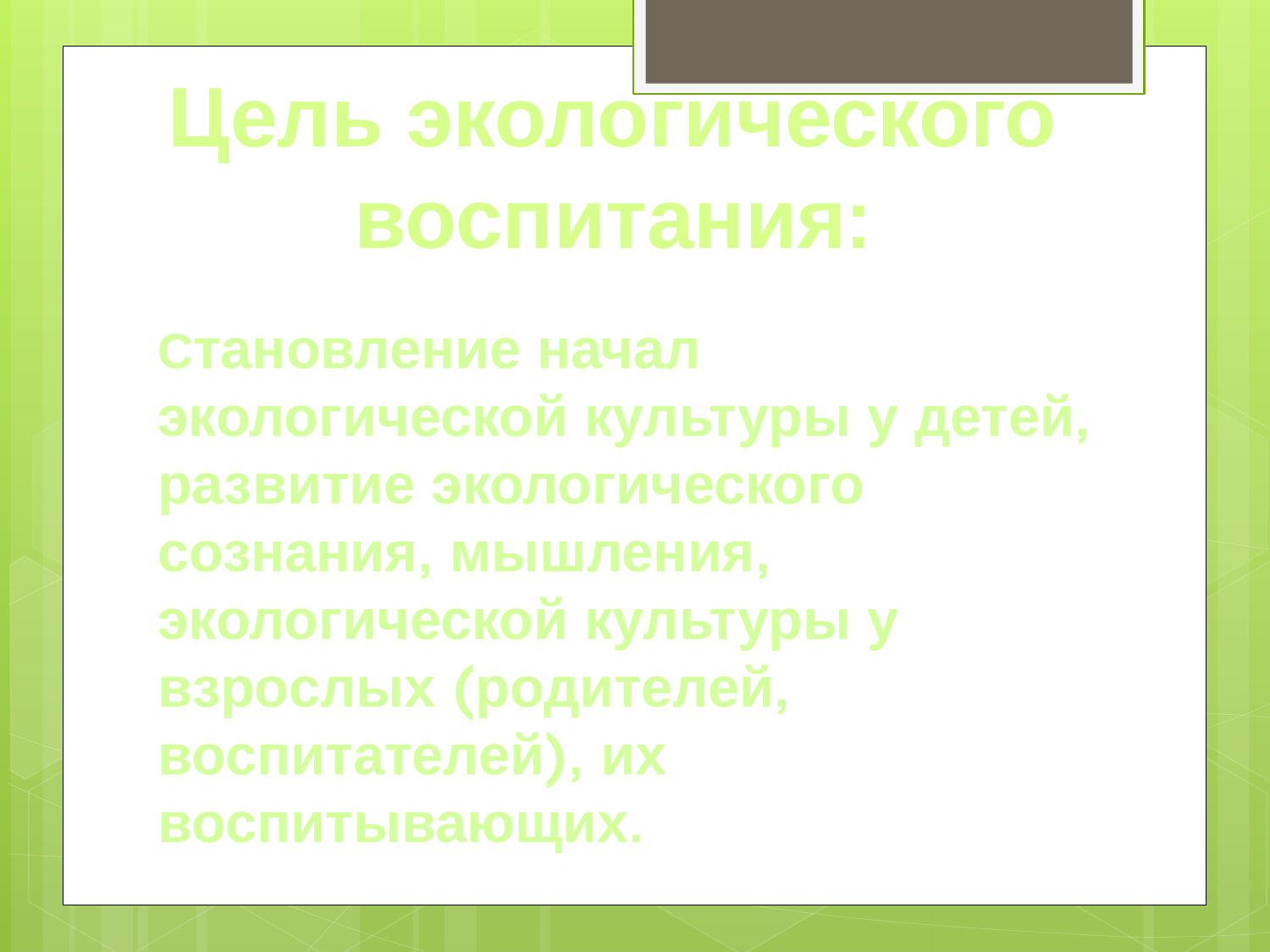

Цель экологического воспитания:
Становление начал экологической культуры у детей, развитие экологического сознания, мышления, экологической культуры у взрослых (родителей, воспитателей), их воспитывающих.